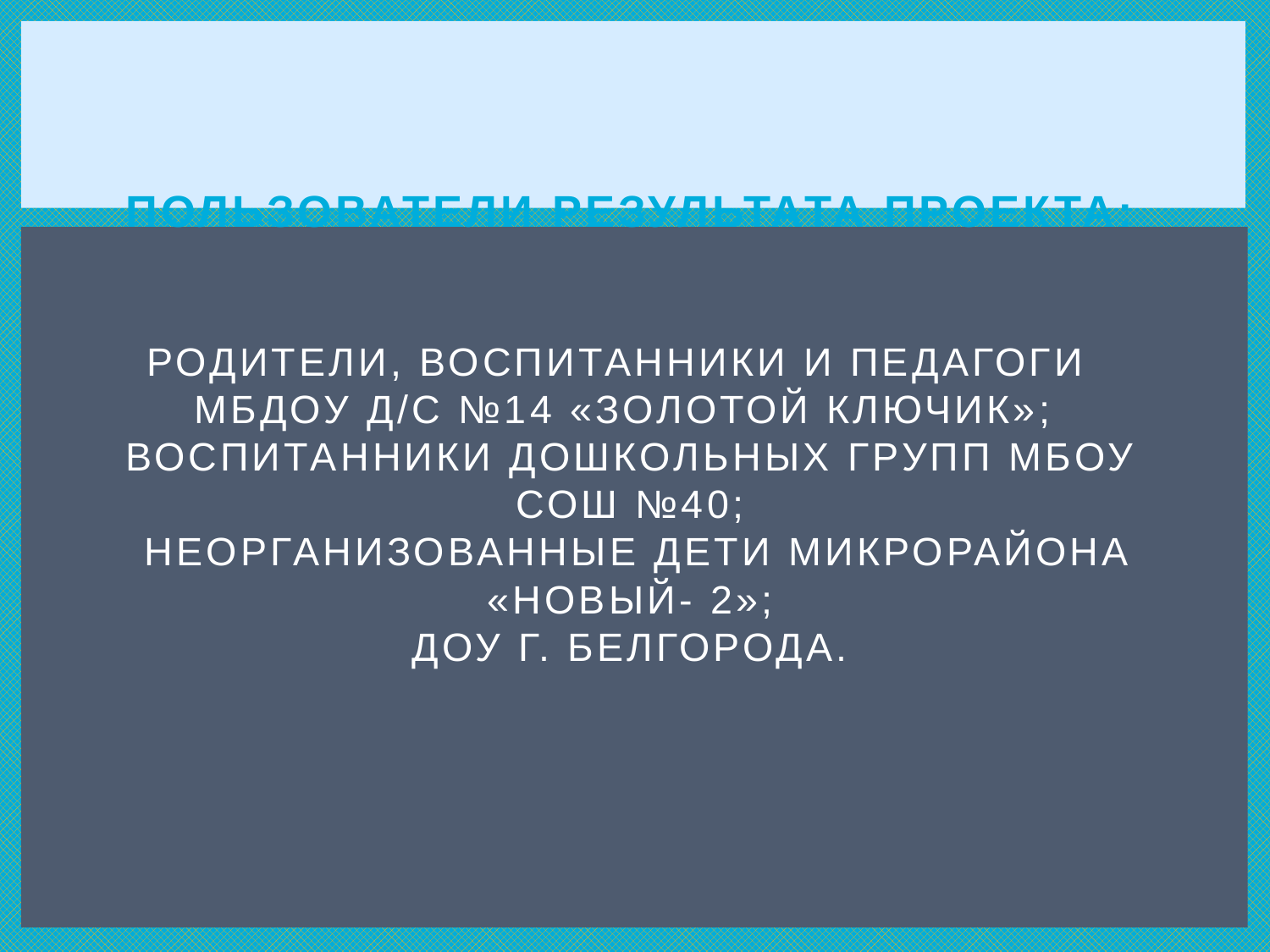

# Пользователи результата проекта: Родители, воспитанники и педагоги   МБДОУ д/с №14 «Золотой ключик»; воспитанники дошкольных групп МБОУ СОШ №40; неорганизованные дети микрорайона «Новый- 2»; ДОУ Г. Белгорода.